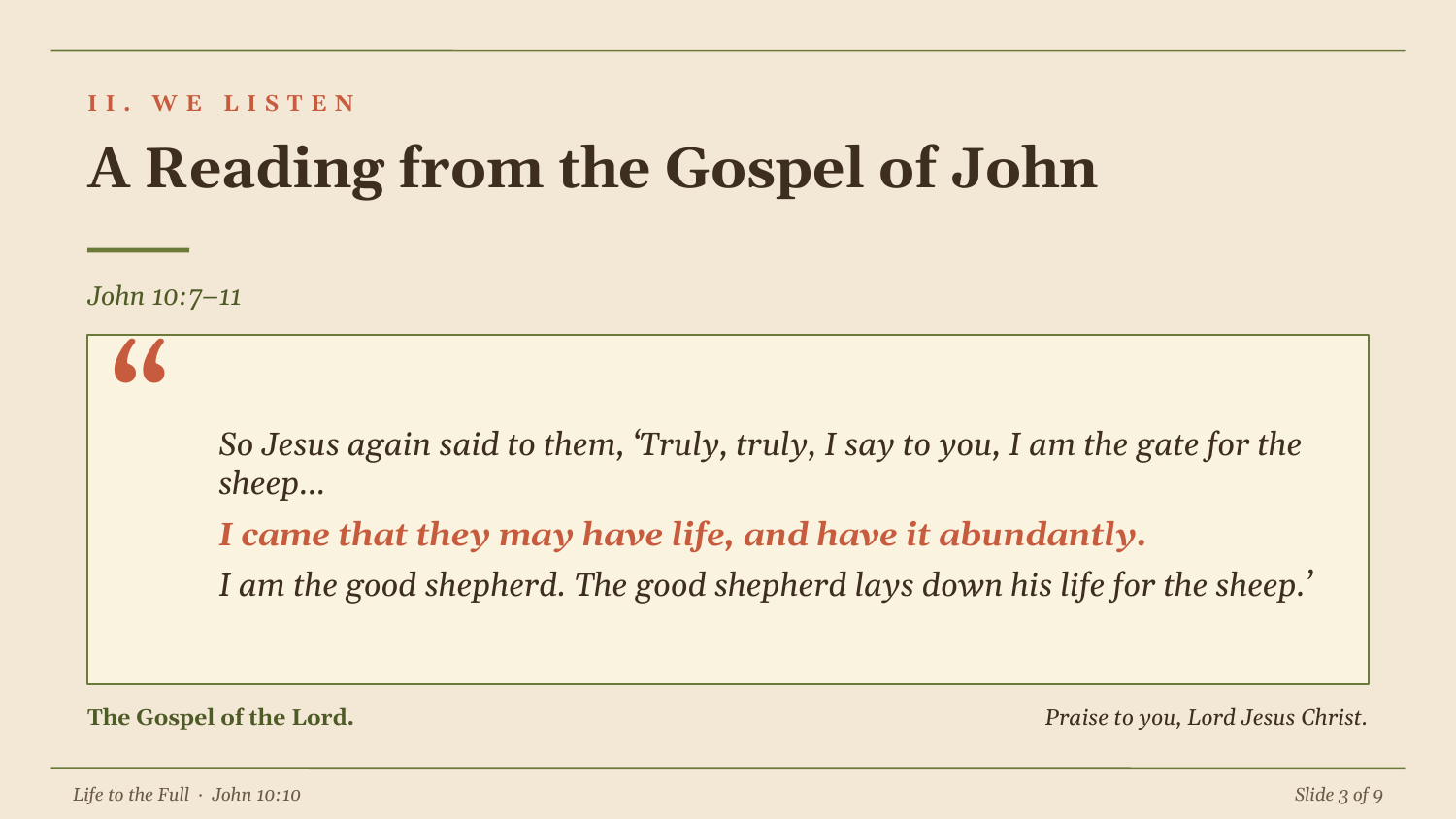

II. WE LISTEN
A Reading from the Gospel of John

John 10:7–11
“

So Jesus again said to them, ‘Truly, truly, I say to you, I am the gate for the sheep…
I came that they may have life, and have it abundantly.
I am the good shepherd. The good shepherd lays down his life for the sheep.’
The Gospel of the Lord.
Praise to you, Lord Jesus Christ.

Life to the Full  ·  John 10:10
Slide 3 of 9